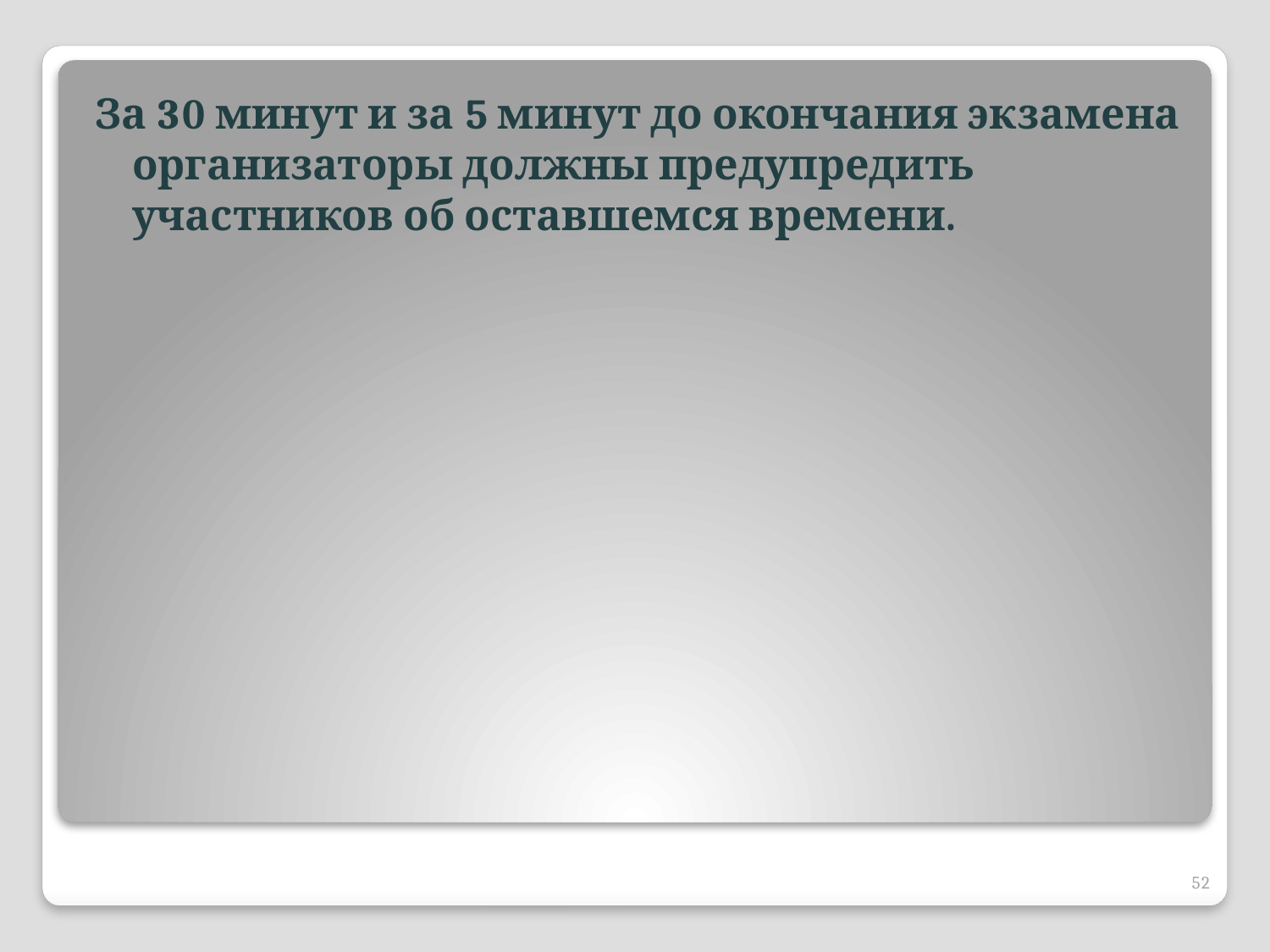

За 30 минут и за 5 минут до окончания экзамена организаторы должны предупредить участников об оставшемся времени.
52